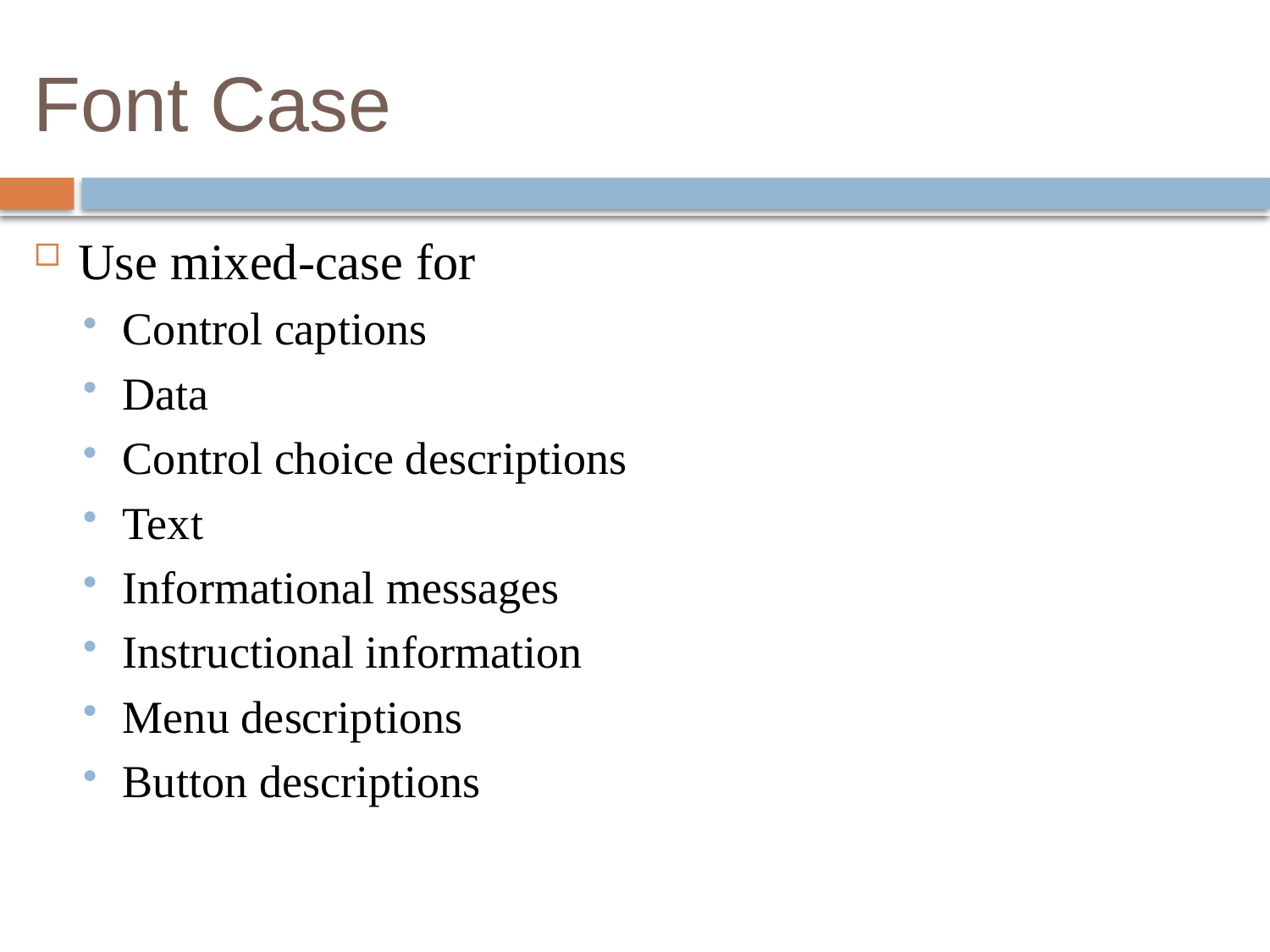

# Font Case
Use mixed-case for
Control captions
Data
Control choice descriptions
Text
Informational messages
Instructional information
Menu descriptions
Button descriptions